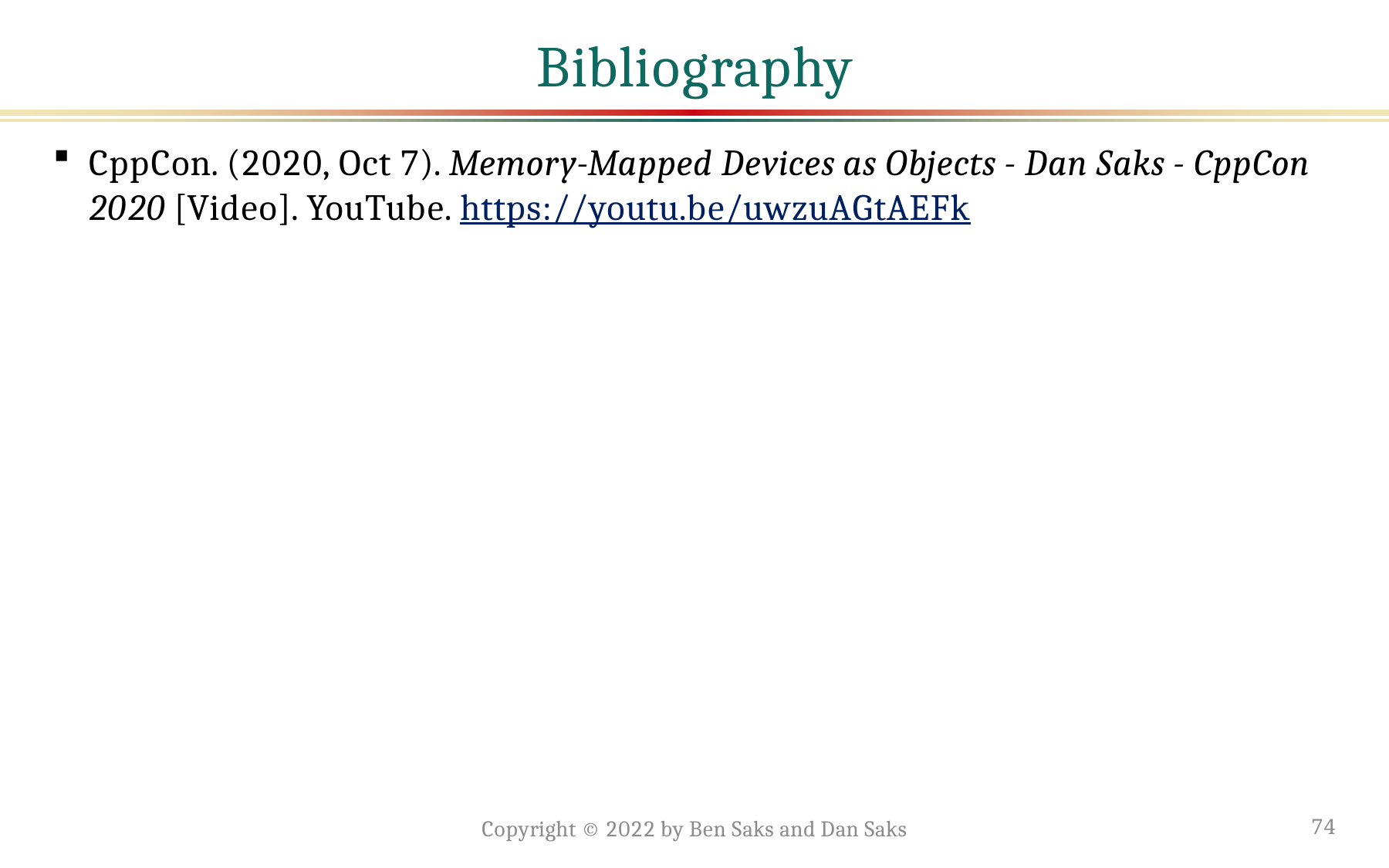

# Bibliography
CppCon. (2020, Oct 7). Memory-Mapped Devices as Objects - Dan Saks - CppCon 2020 [Video]. YouTube. https://youtu.be/uwzuAGtAEFk
Copyright © 2022 by Ben Saks and Dan Saks
74